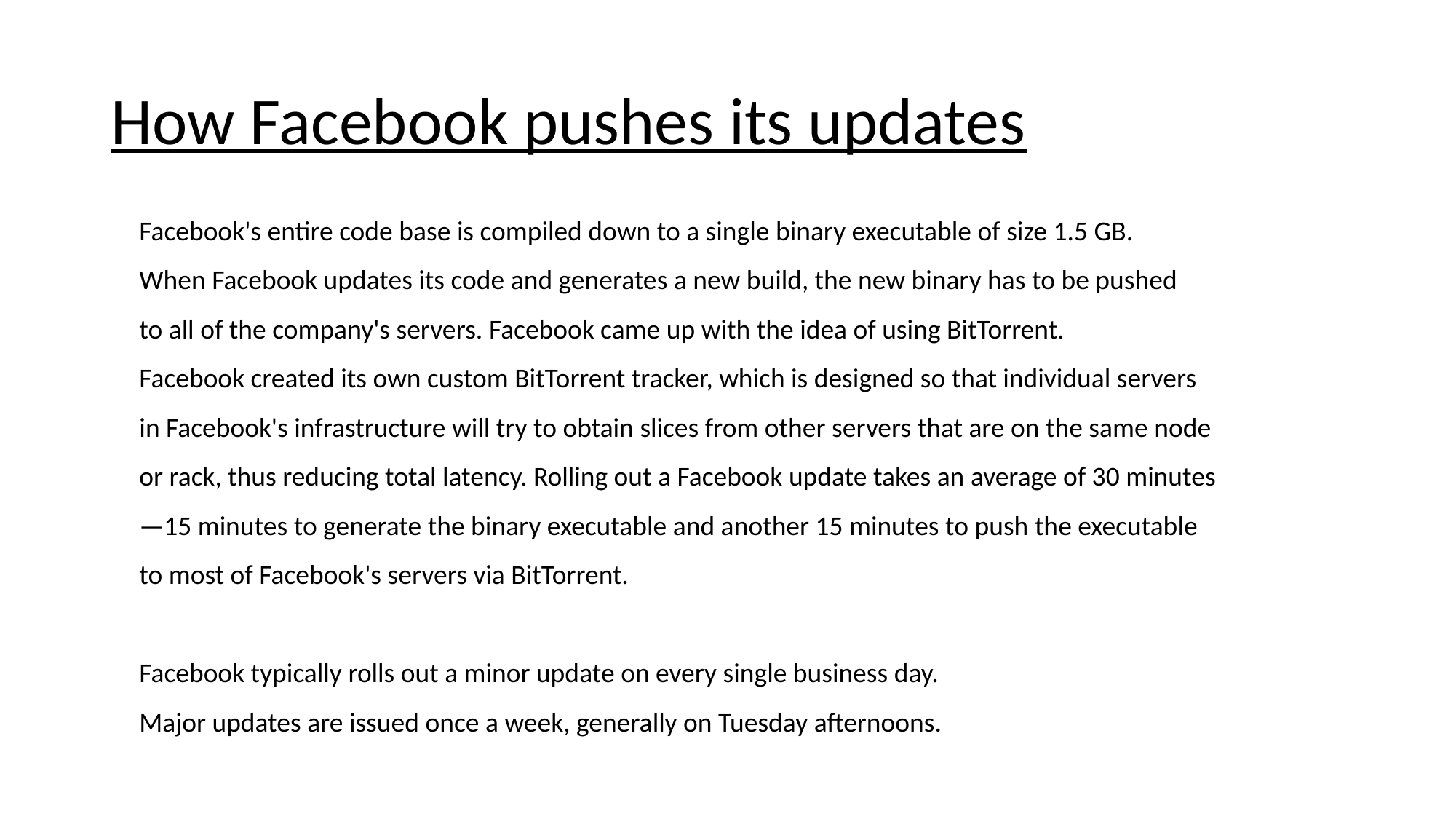

# How Facebook pushes its updates
Facebook's entire code base is compiled down to a single binary executable of size 1.5 GB.
When Facebook updates its code and generates a new build, the new binary has to be pushed
to all of the company's servers. Facebook came up with the idea of using BitTorrent.
Facebook created its own custom BitTorrent tracker, which is designed so that individual servers
in Facebook's infrastructure will try to obtain slices from other servers that are on the same node
or rack, thus reducing total latency. Rolling out a Facebook update takes an average of 30 minutes
—15 minutes to generate the binary executable and another 15 minutes to push the executable
to most of Facebook's servers via BitTorrent.

Facebook typically rolls out a minor update on every single business day.
Major updates are issued once a week, generally on Tuesday afternoons.